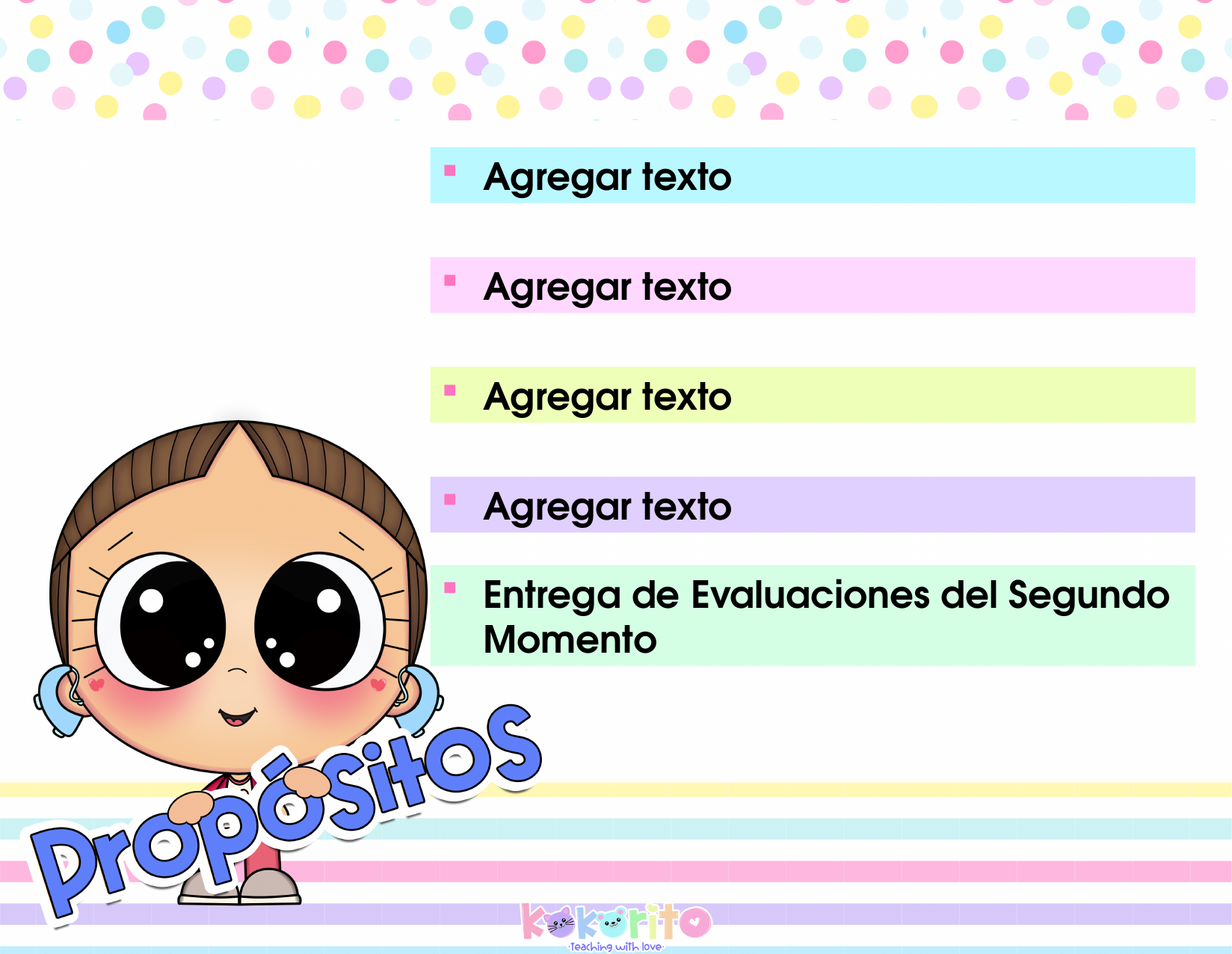

Agregar texto
Agregar texto
Agregar texto
Agregar texto
Entrega de Evaluaciones del Segundo Momento